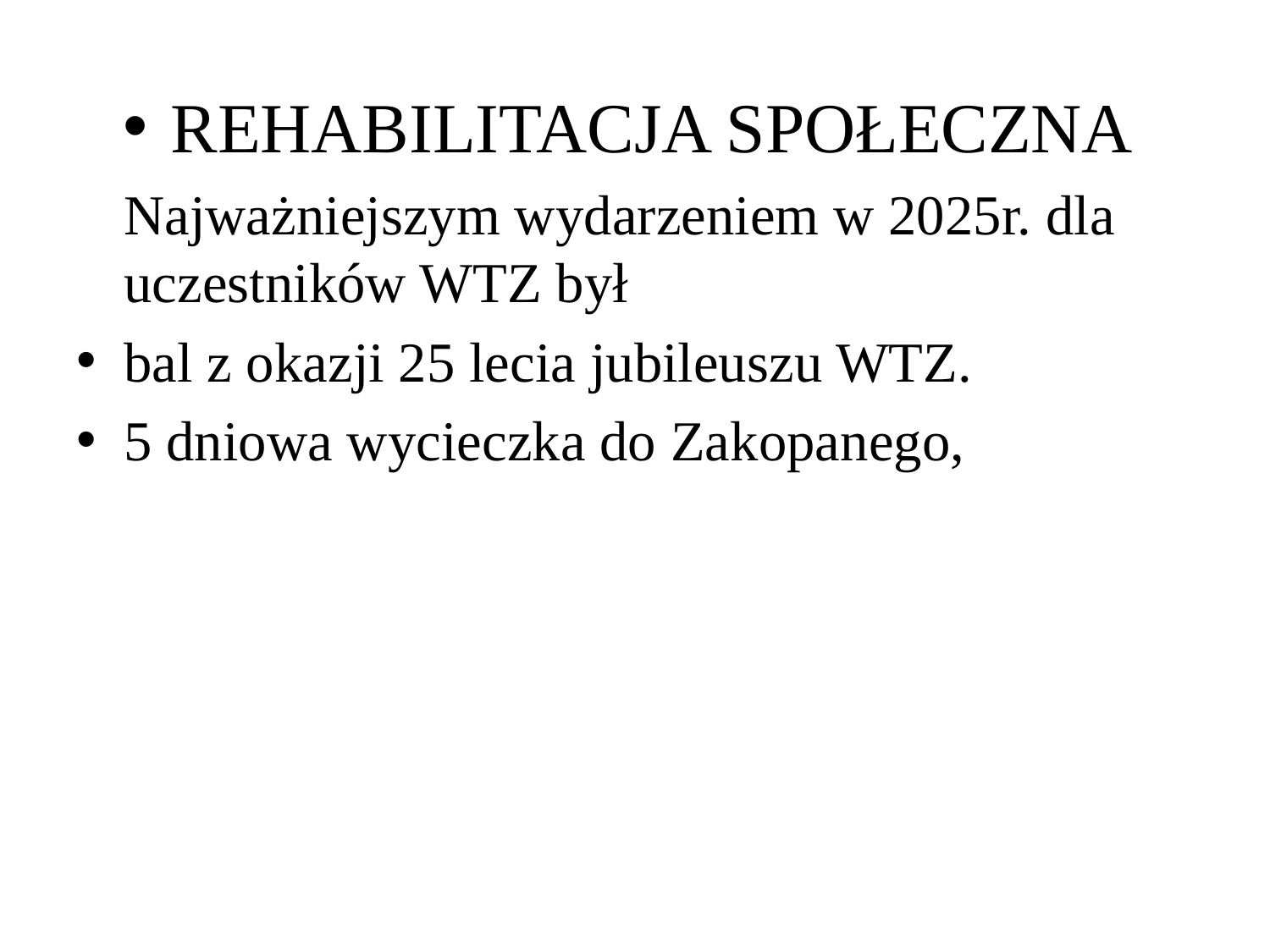

REHABILITACJA SPOŁECZNA
	Najważniejszym wydarzeniem w 2025r. dla uczestników WTZ był
bal z okazji 25 lecia jubileuszu WTZ.
5 dniowa wycieczka do Zakopanego,